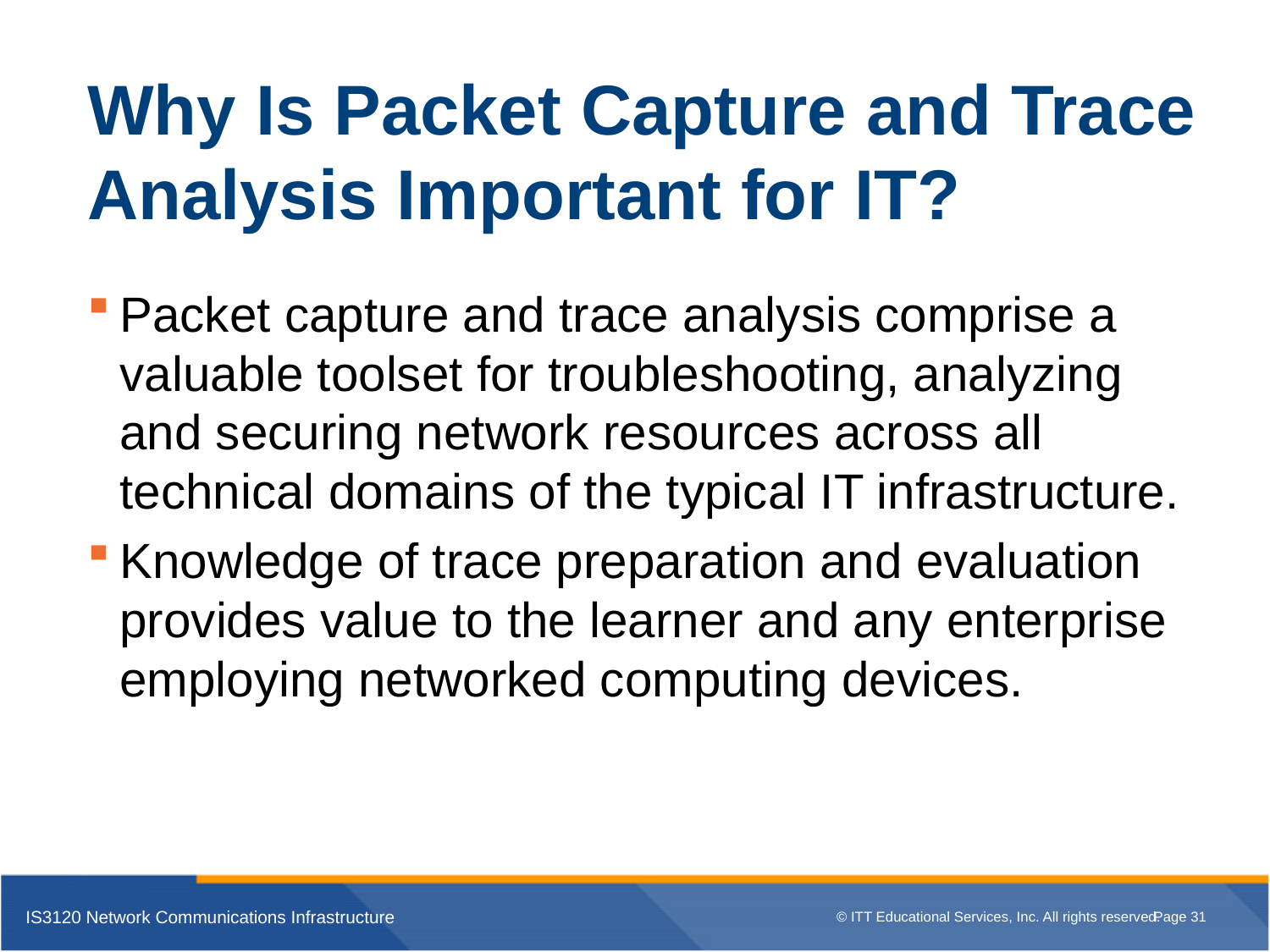

# Why Is Packet Capture and Trace Analysis Important for IT?
Packet capture and trace analysis comprise a valuable toolset for troubleshooting, analyzing and securing network resources across all technical domains of the typical IT infrastructure.
Knowledge of trace preparation and evaluation provides value to the learner and any enterprise employing networked computing devices.